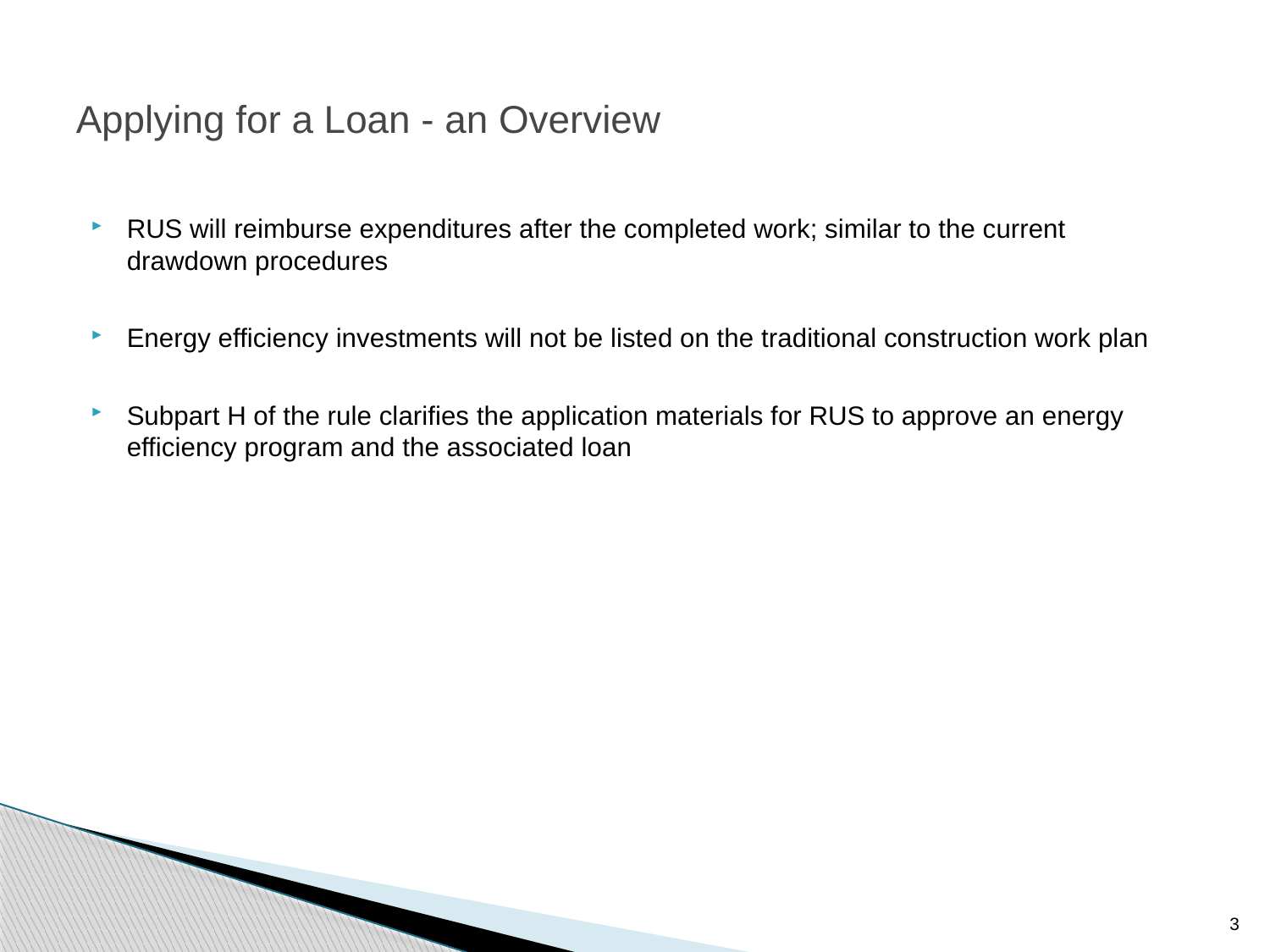

# Applying for a Loan - an Overview
RUS will reimburse expenditures after the completed work; similar to the current drawdown procedures

Energy efficiency investments will not be listed on the traditional construction work plan

Subpart H of the rule clarifies the application materials for RUS to approve an energy efficiency program and the associated loan

3